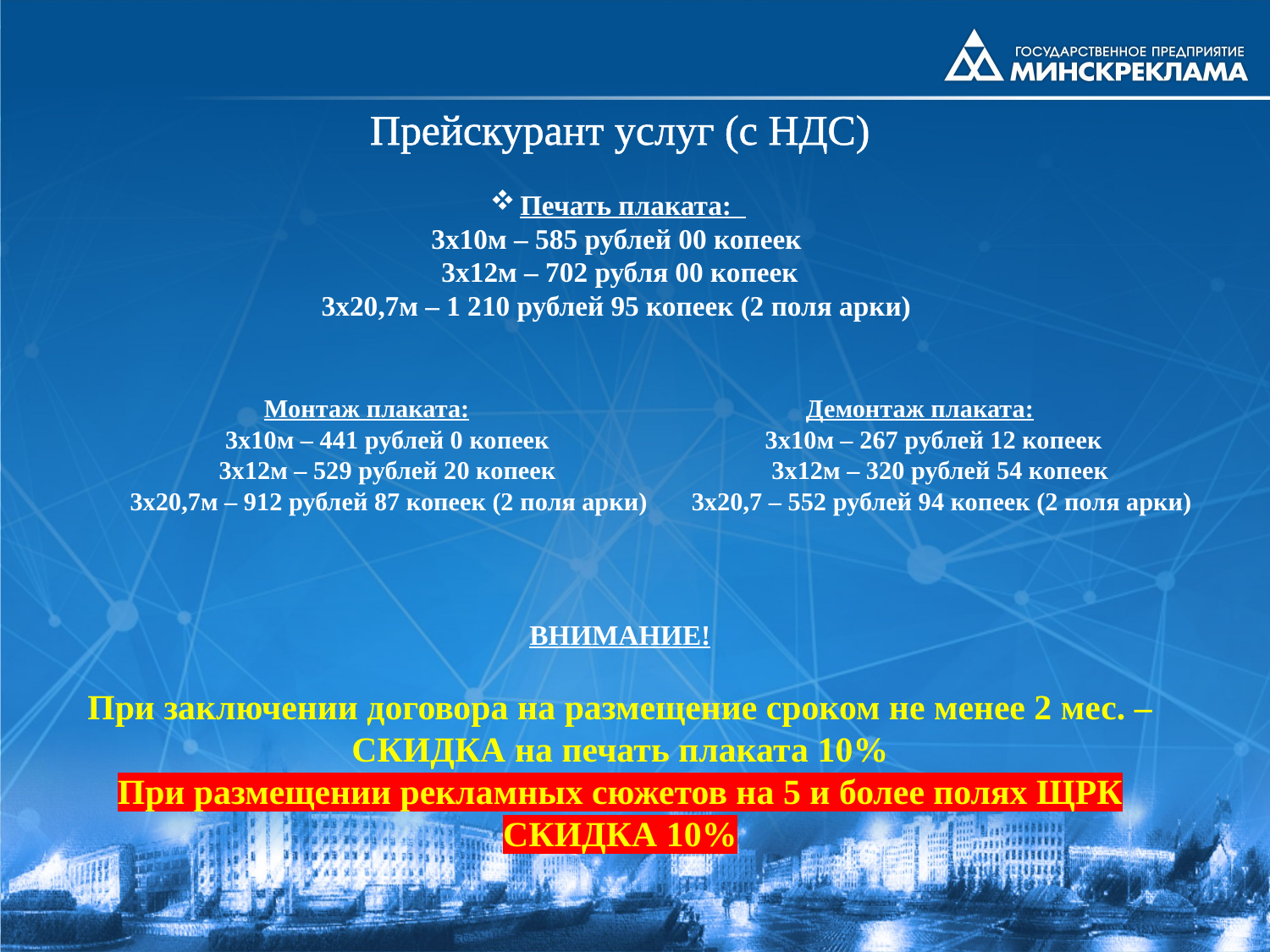

Прейскурант услуг (с НДС)

Печать плаката:
3х10м – 585 рублей 00 копеек
3х12м – 702 рубля 00 копеек
3х20,7м – 1 210 рублей 95 копеек (2 поля арки)

                               Монтаж плаката:                                                     Демонтаж плаката:
                            3х10м – 441 рублей 0 копеек                                  3х10м – 267 рублей 12 копеек
                           3х12м – 529 рублей 20 копеек                                  3х12м – 320 рублей 54 копеек
             3х20,7м – 912 рублей 87 копеек (2 поля арки)       3х20,7 – 552 рублей 94 копеек (2 поля арки)

ВНИМАНИЕ!

При заключении договора на размещение сроком не менее 2 мес. – СКИДКА на печать плаката 10%
При размещении рекламных сюжетов на 5 и более полях ЩРК СКИДКА 10%